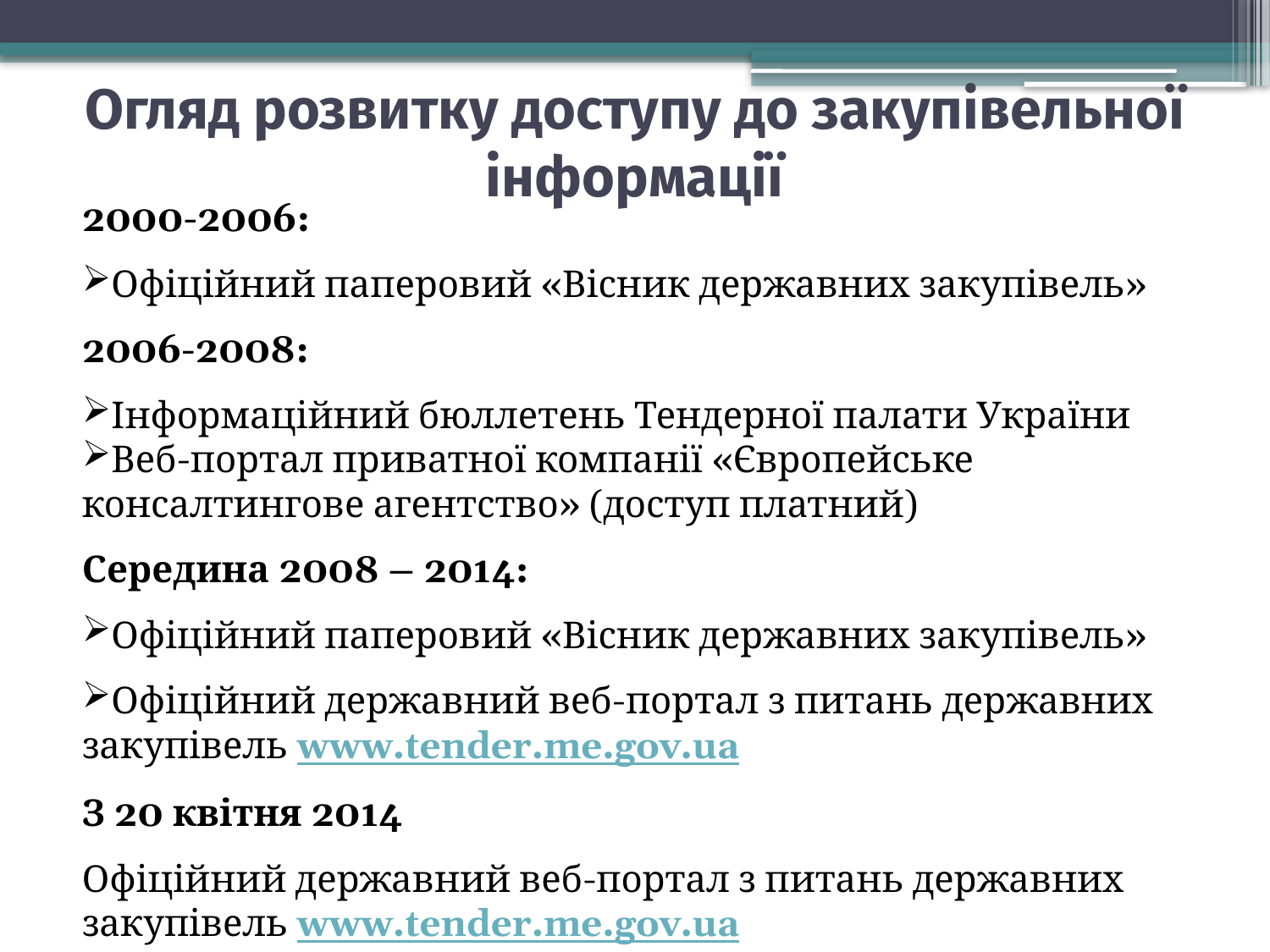

# Огляд розвитку доступу до закупівельної інформації
2000-2006:
Офіційний паперовий «Вісник державних закупівель»
2006-2008:
Інформаційний бюллетень Тендерної палати України
Веб-портал приватної компанії «Європейське консалтингове агентство» (доступ платний)
Середина 2008 – 2014:
Офіційний паперовий «Вісник державних закупівель»
Офіційний державний веб-портал з питань державних закупівель www.tender.me.gov.ua
З 20 квітня 2014
Офіційний державний веб-портал з питань державних закупівель www.tender.me.gov.ua